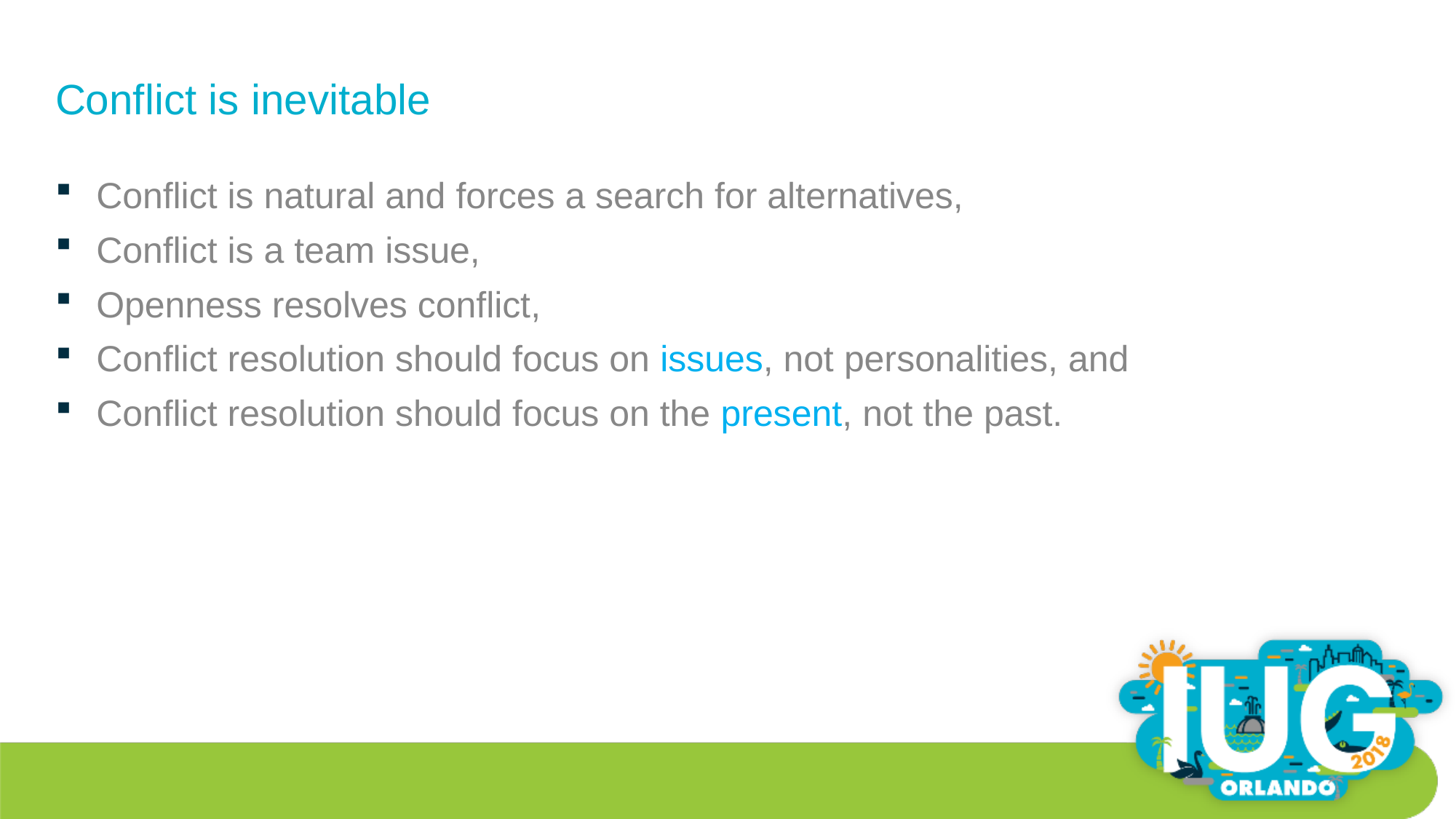

# Conflict is inevitable
Conflict is natural and forces a search for alternatives,
Conflict is a team issue,
Openness resolves conflict,
Conflict resolution should focus on issues, not personalities, and
Conflict resolution should focus on the present, not the past.